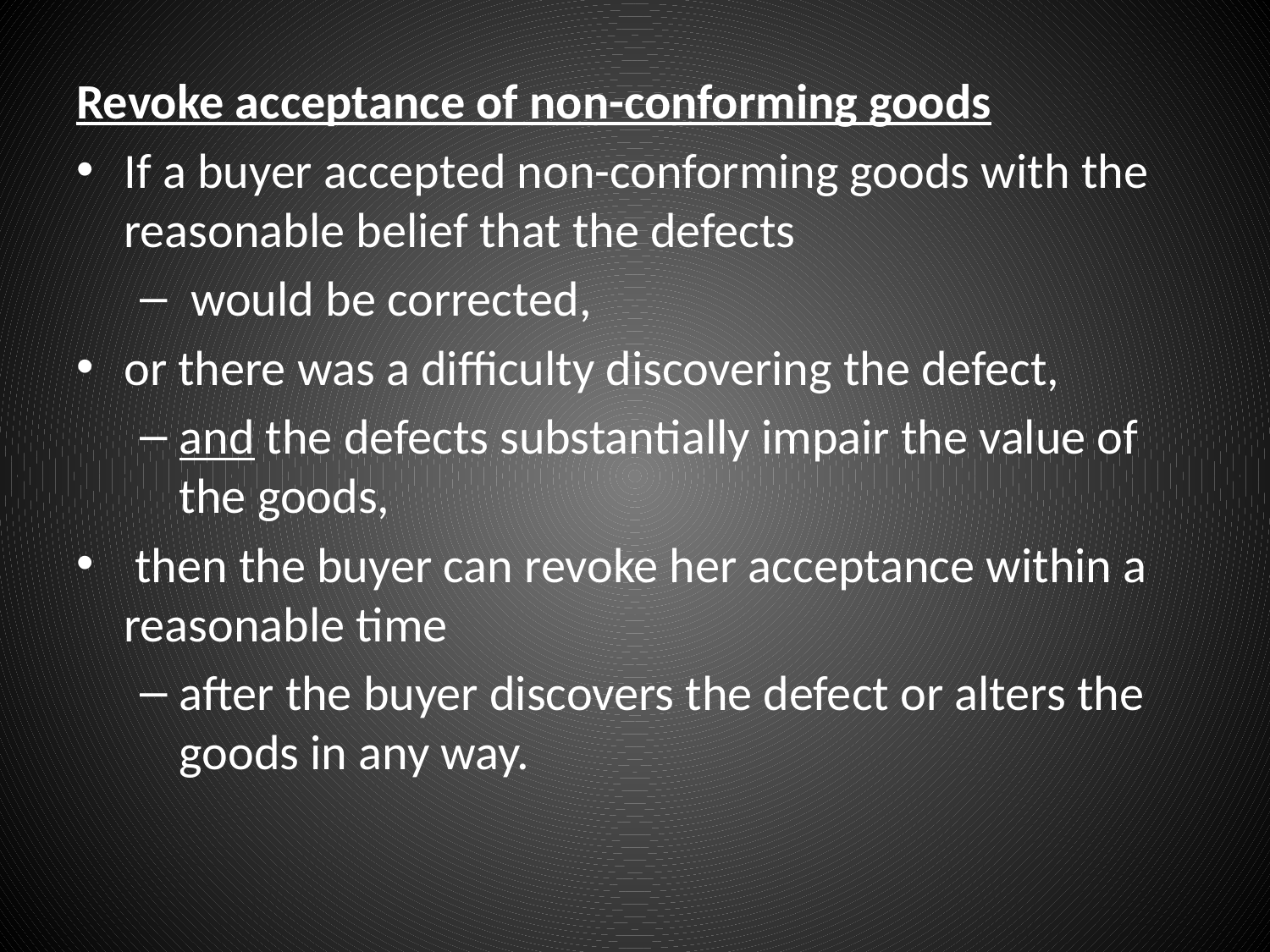

#
Revoke acceptance of non-conforming goods
If a buyer accepted non-conforming goods with the reasonable belief that the defects
 would be corrected,
or there was a difficulty discovering the defect,
and the defects substantially impair the value of the goods,
 then the buyer can revoke her acceptance within a reasonable time
after the buyer discovers the defect or alters the goods in any way.